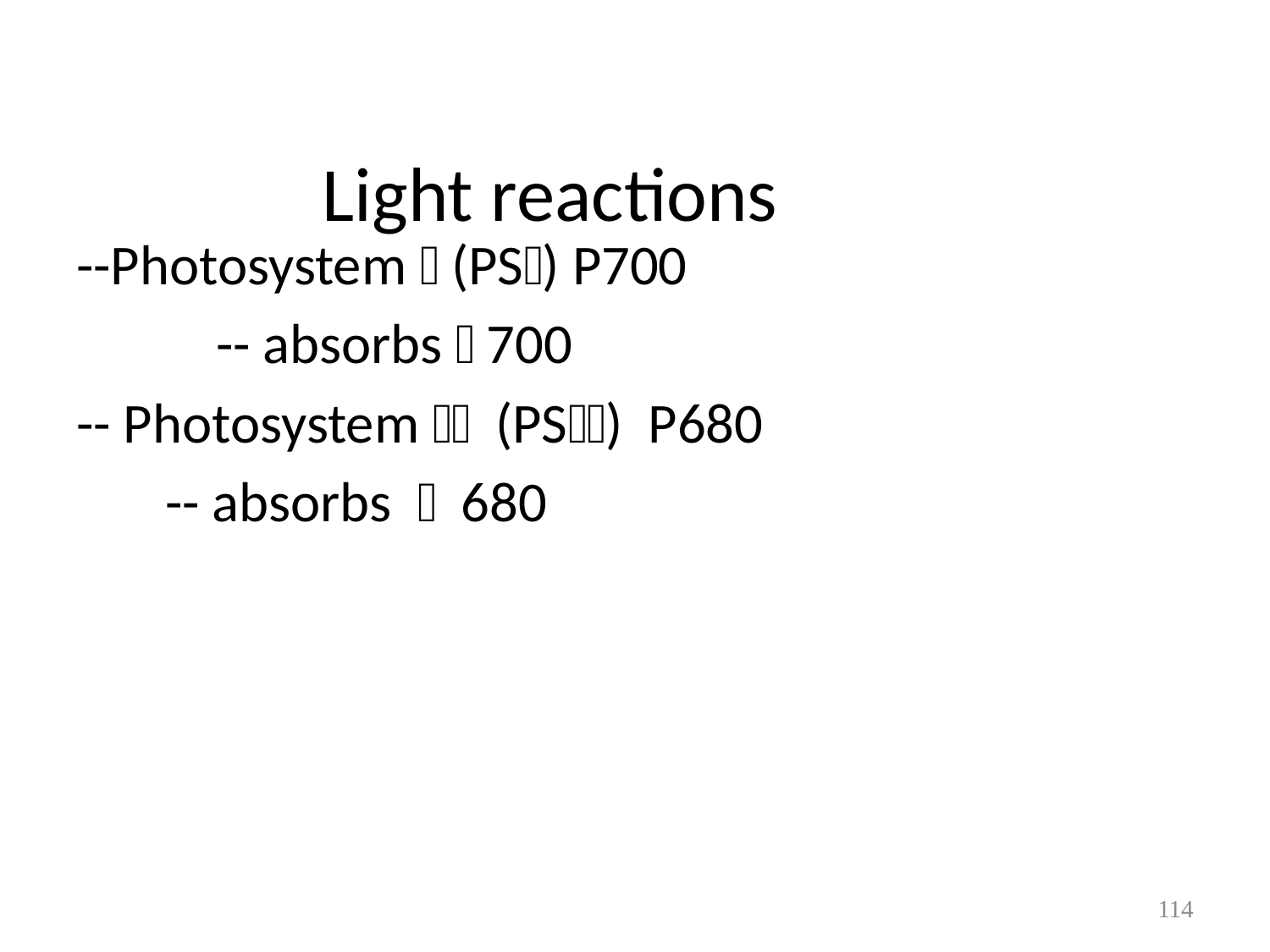

# Light reactions
--Photosystem Ι (PSΙ) P700
           -- absorbs λ700
-- Photosystem ΙΙ  (PSΙΙ)  P680
       -- absorbs  λ 680
114